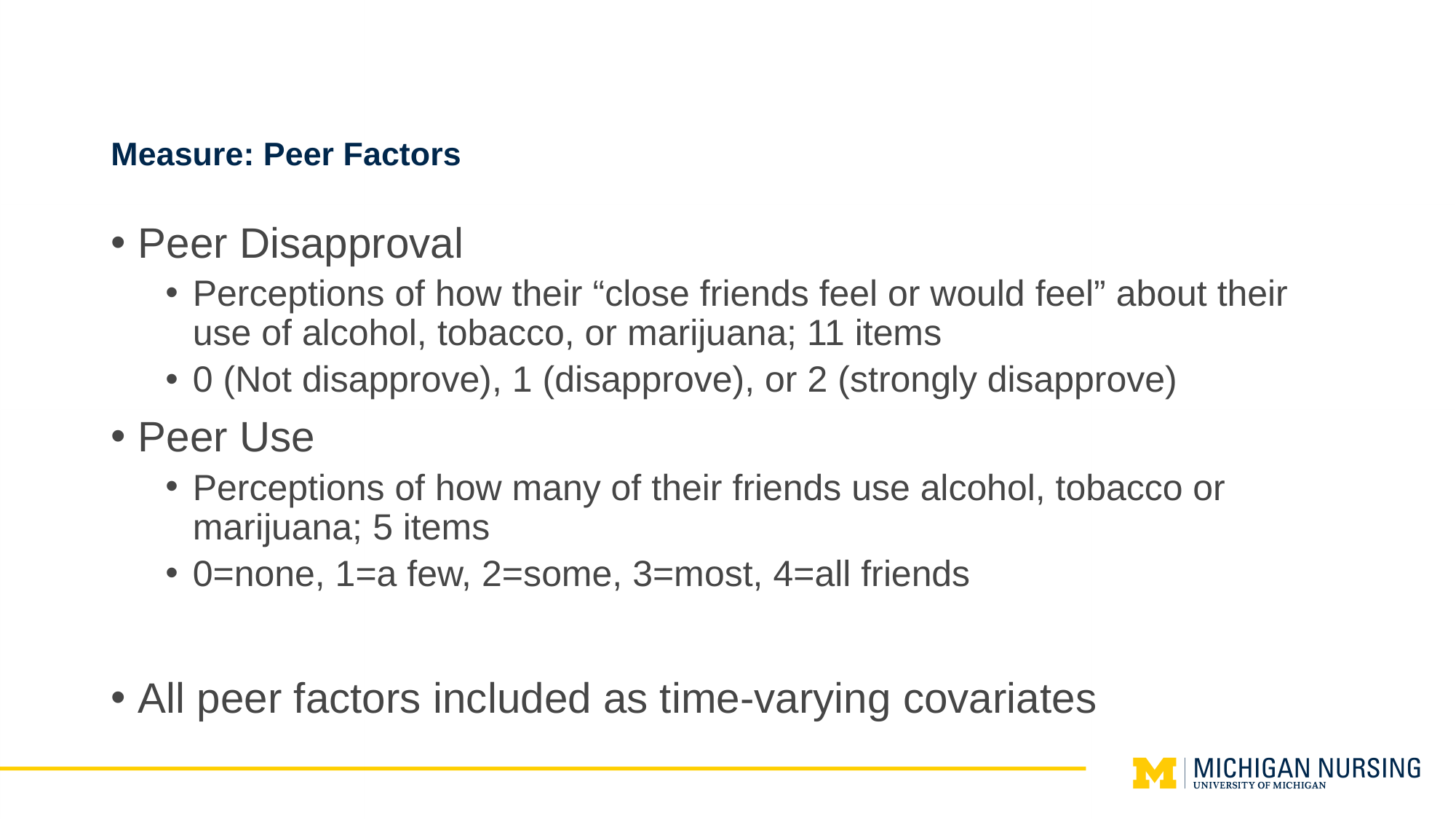

# Measure: Peer Factors
Peer Disapproval
Perceptions of how their “close friends feel or would feel” about their use of alcohol, tobacco, or marijuana; 11 items
0 (Not disapprove), 1 (disapprove), or 2 (strongly disapprove)
Peer Use
Perceptions of how many of their friends use alcohol, tobacco or marijuana; 5 items
0=none, 1=a few, 2=some, 3=most, 4=all friends

All peer factors included as time-varying covariates